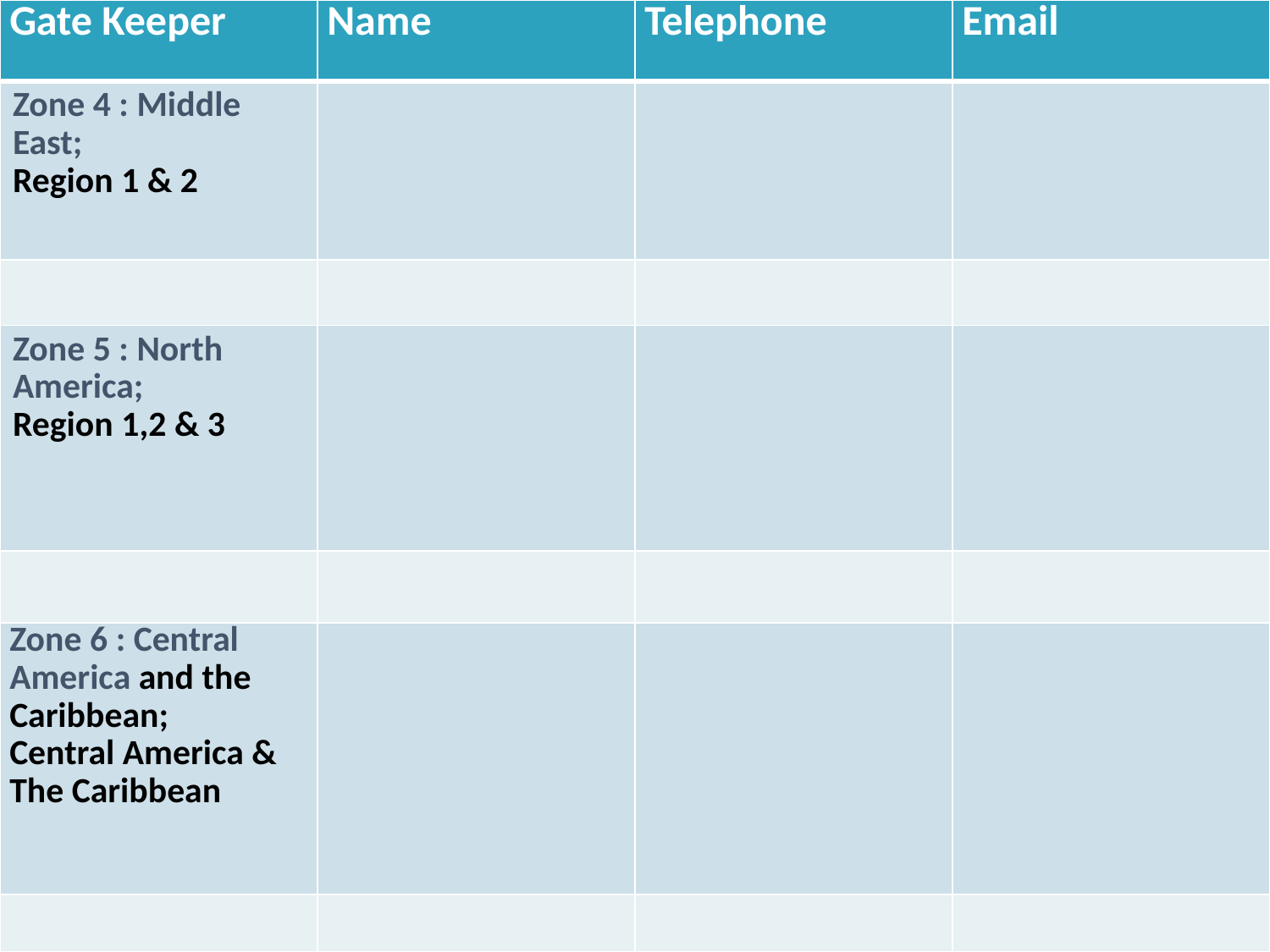

| Gate Keeper | Name | Telephone | Email |
| --- | --- | --- | --- |
| Zone 4 : Middle East; Region 1 & 2 |  |  |  |
|  |  |  |  |
| Zone 5 : North America; Region 1,2 & 3 |  |  |  |
|  |  |  |  |
| Zone 6 : Central America and the Caribbean; Central America & The Caribbean |  |  |  |
|  |  |  |  |
#